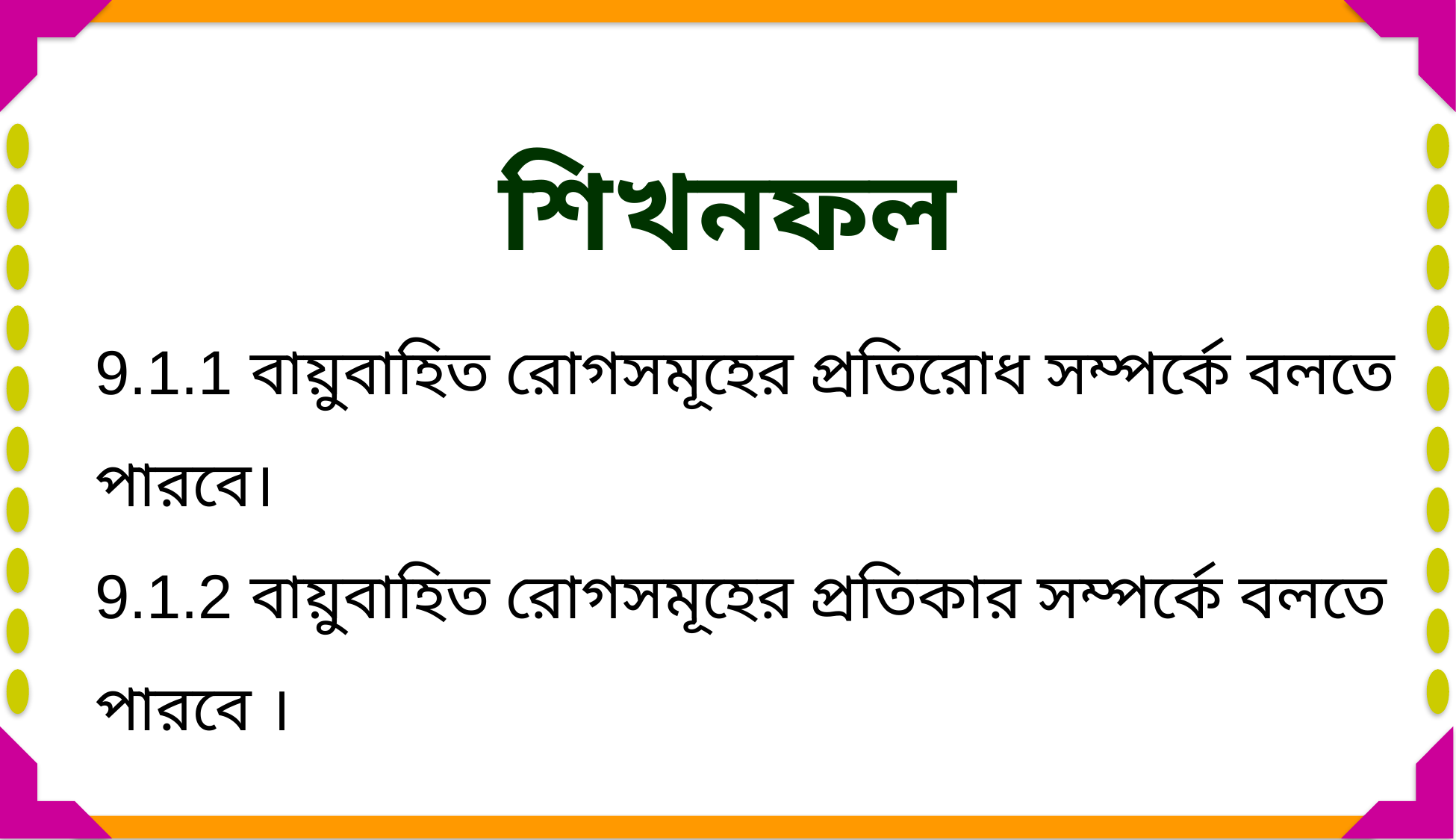

শিখনফল
9.1.1 বায়ুবাহিত রোগসমূহের প্রতিরোধ সম্পর্কে বলতে পারবে।
9.1.2 বায়ুবাহিত রোগসমূহের প্রতিকার সম্পর্কে বলতে পারবে ।